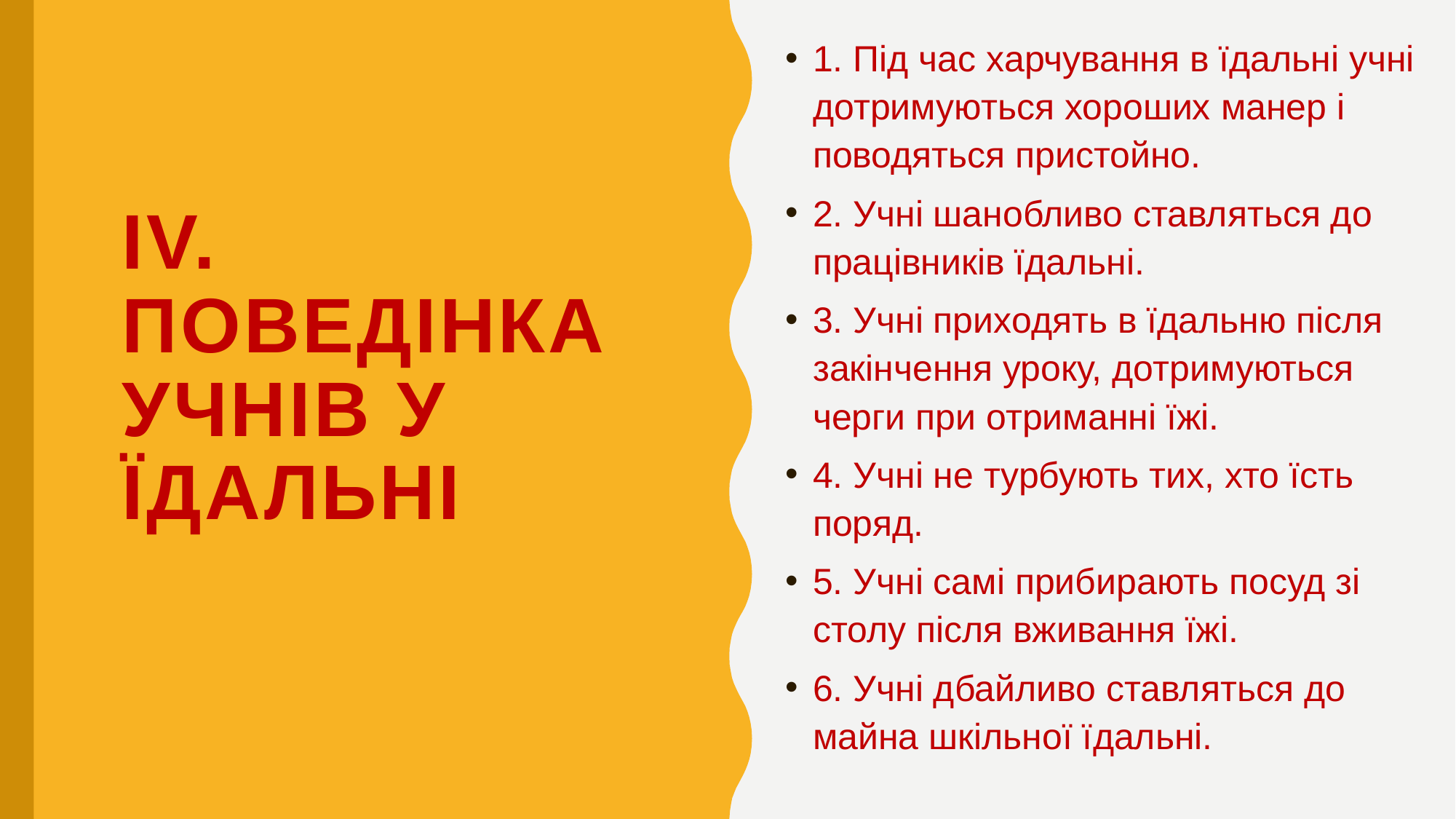

1. Під час харчування в їдальні учні дотримуються хороших манер і поводяться пристойно.
2. Учні шанобливо ставляться до працівників їдальні.
3. Учні приходять в їдальню після закінчення уроку, дотримуються черги при отриманні їжі.
4. Учні не турбують тих, хто їсть поряд.
5. Учні самі прибирають посуд зі столу після вживання їжі.
6. Учні дбайливо ставляться до майна шкільної їдальні.

# ІV. ПОВЕДІНКА УЧНІВ У ЇДАЛЬНІ